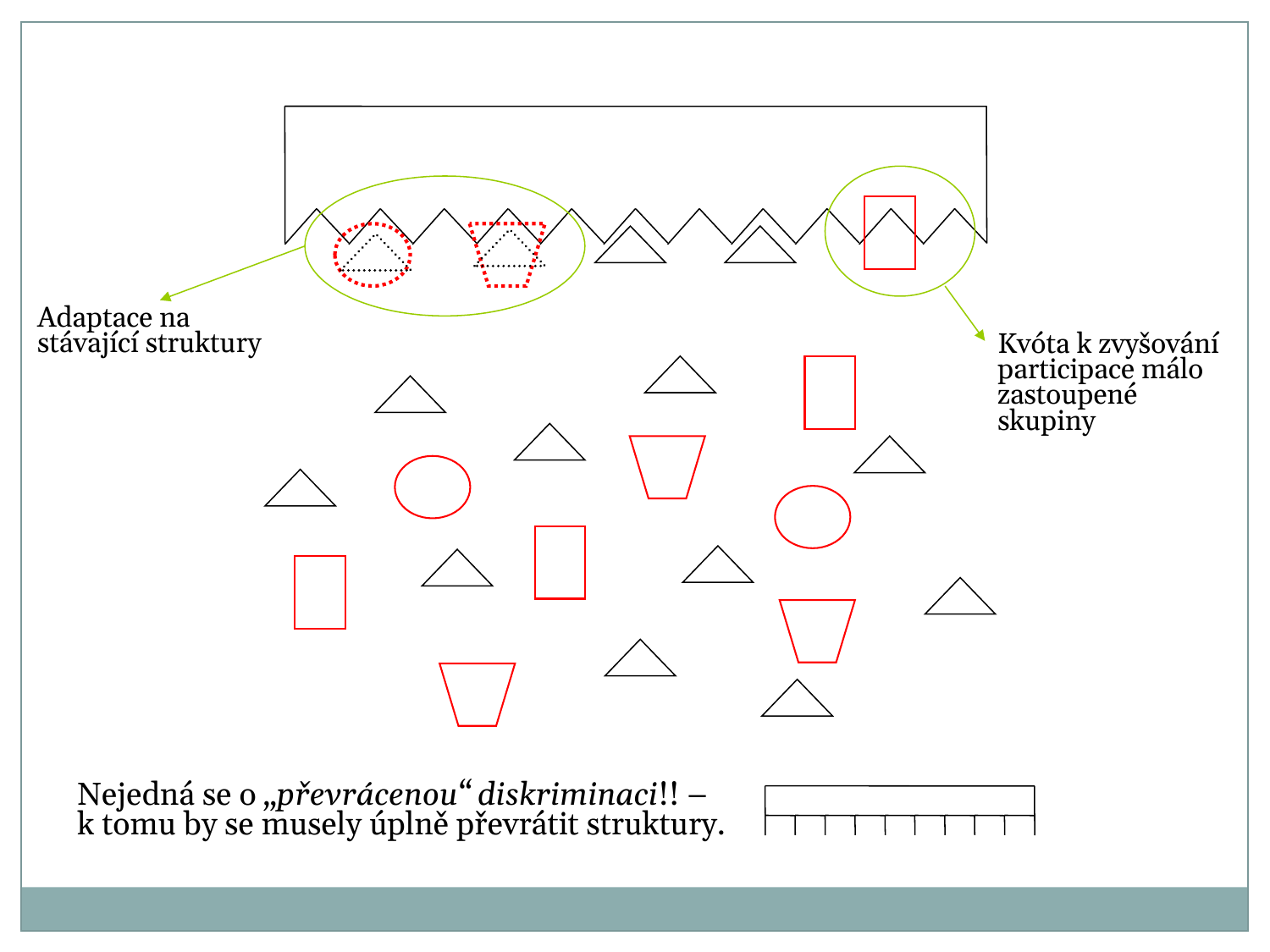

Adaptace na stávající struktury
Kvóta k zvyšování participace málo zastoupené skupiny

Nejedná se o „převrácenou“ diskriminaci!! –
k tomu by se musely úplně převrátit struktury.